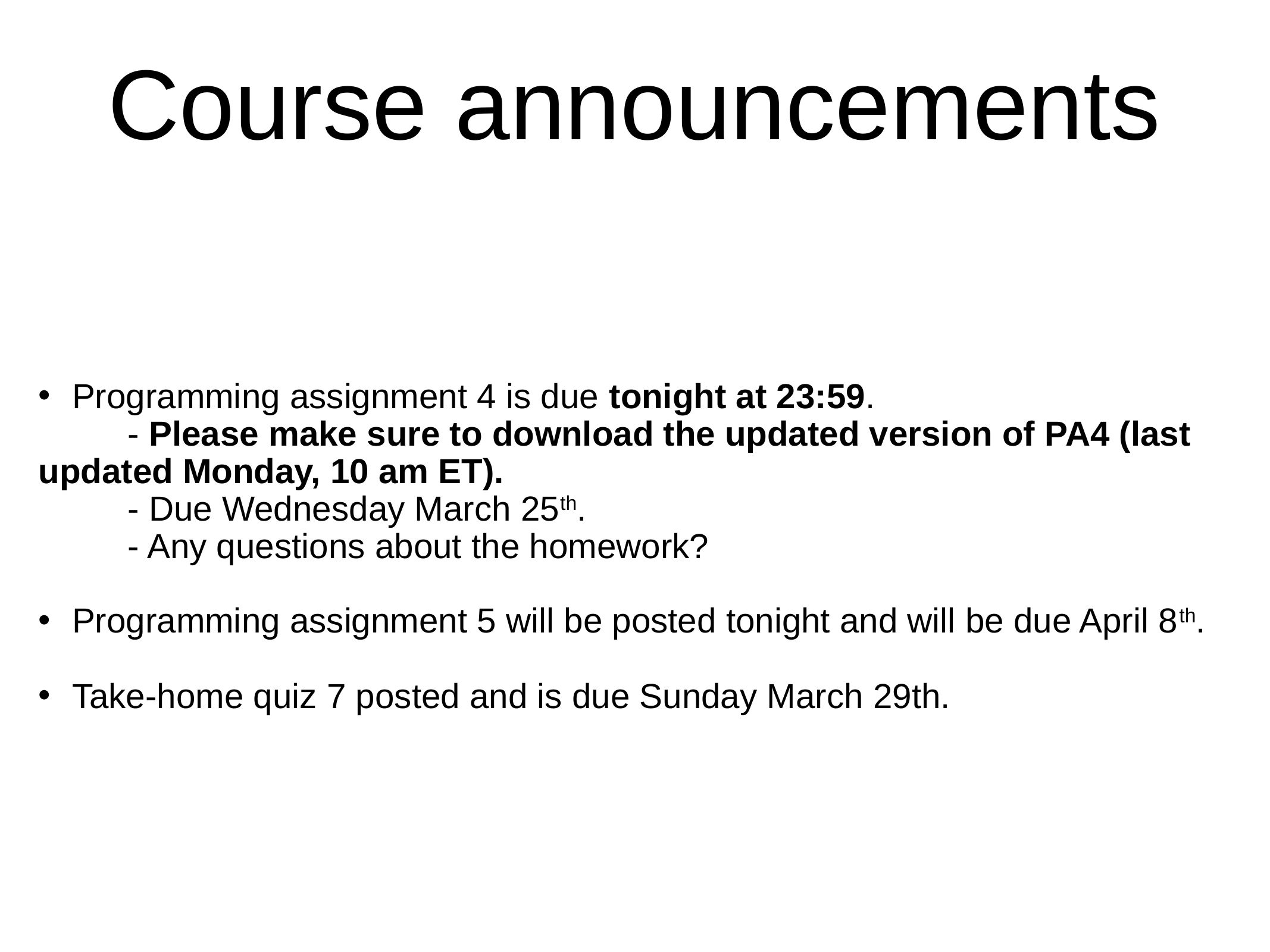

# Course announcements
Programming assignment 4 is due tonight at 23:59.
	- Please make sure to download the updated version of PA4 (last updated Monday, 10 am ET).
	- Due Wednesday March 25th.
	- Any questions about the homework?

Programming assignment 5 will be posted tonight and will be due April 8th.

Take-home quiz 7 posted and is due Sunday March 29th.